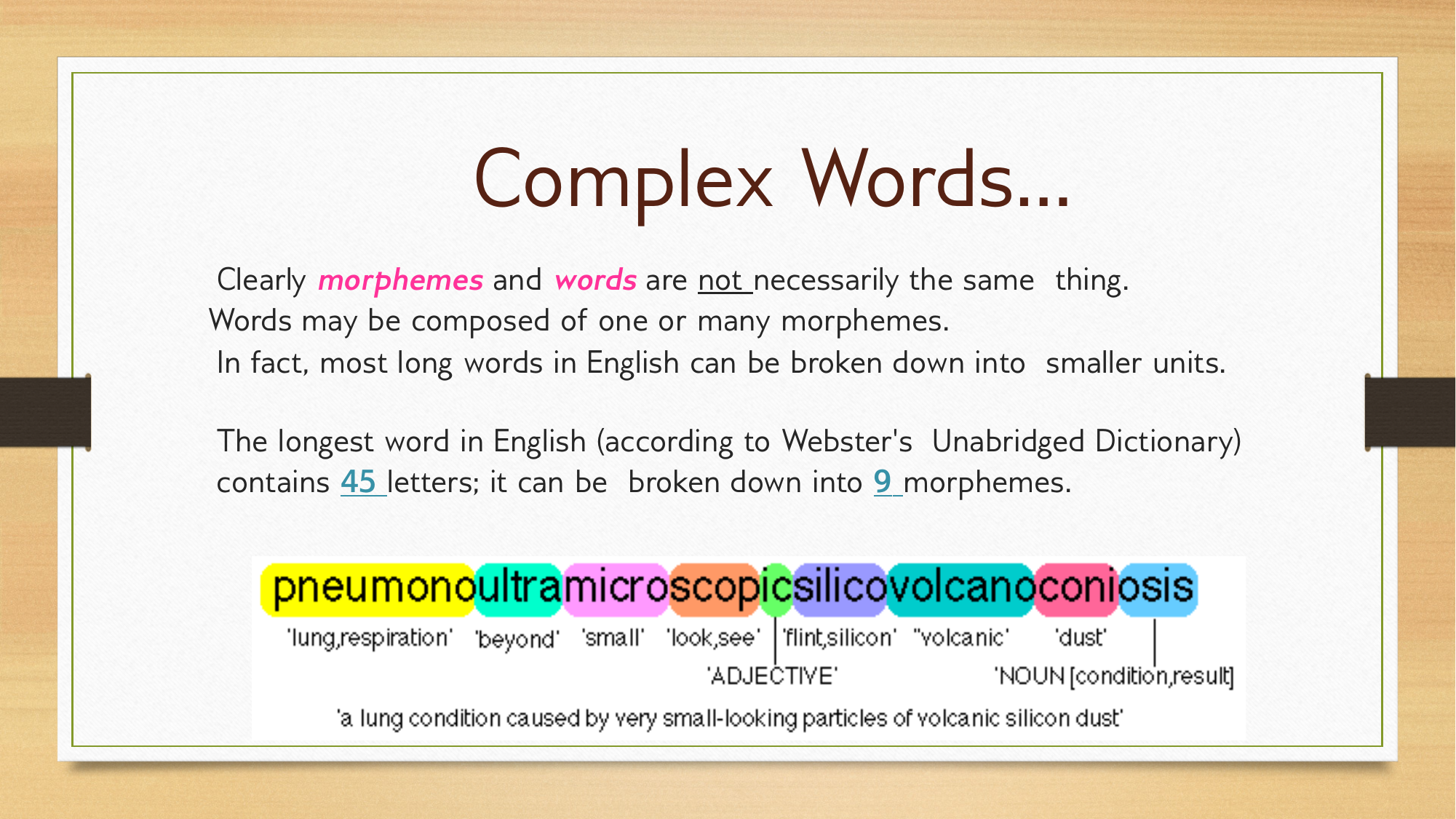

Complex Words…

 Clearly morphemes and words are not necessarily the same  thing.
 Words may be composed of one or many morphemes.
 In fact, most long words in English can be broken down into  smaller units.

 The longest word in English (according to Webster's  Unabridged Dictionary) contains 45 letters; it can be  broken down into 9 morphemes.